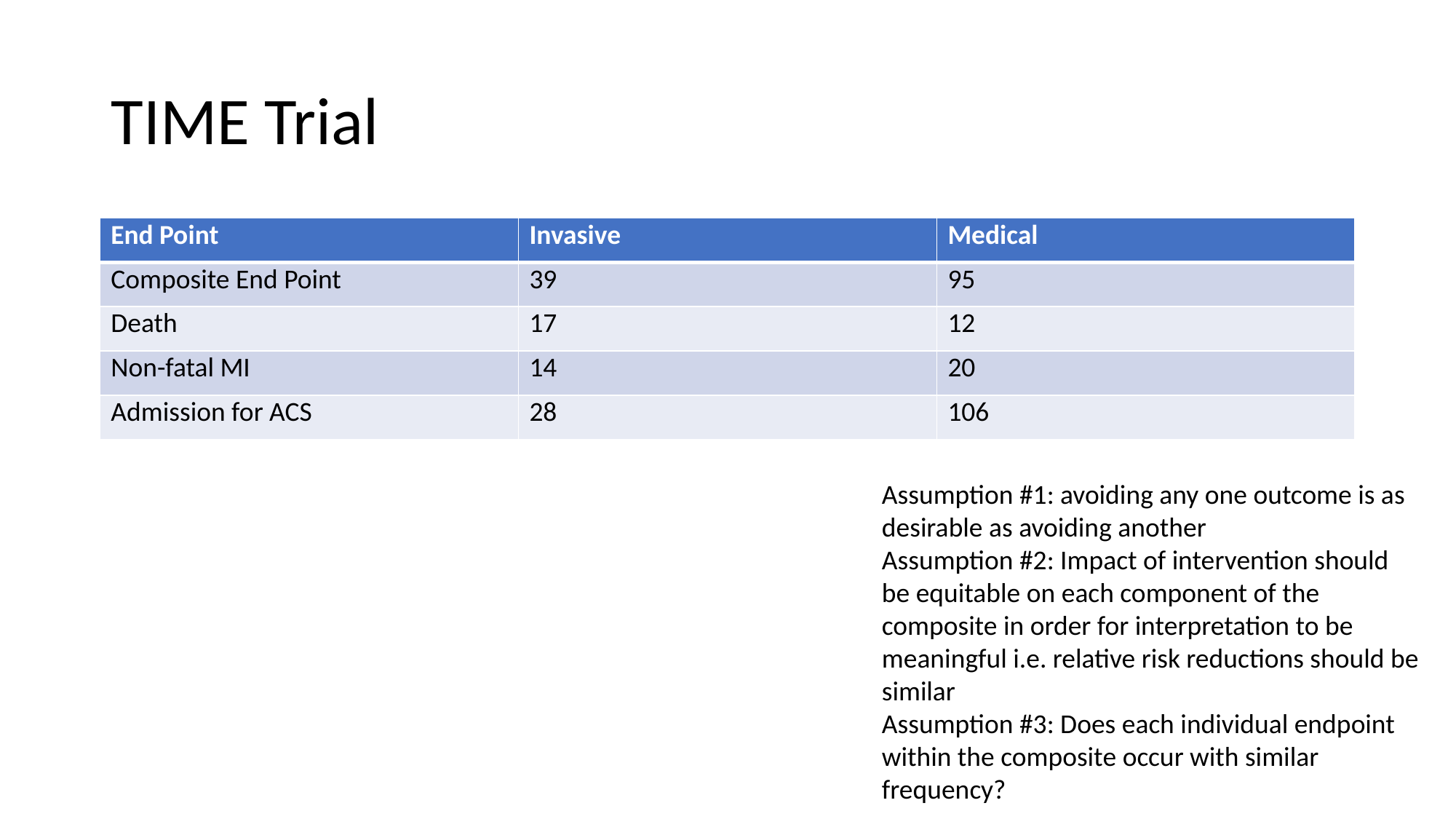

# TIME Trial
| End Point | Invasive | Medical |
| --- | --- | --- |
| Composite End Point | 39 | 95 |
| Death | 17 | 12 |
| Non-fatal MI | 14 | 20 |
| Admission for ACS | 28 | 106 |
Assumption #1: avoiding any one outcome is as desirable as avoiding another
Assumption #2: Impact of intervention should be equitable on each component of the composite in order for interpretation to be meaningful i.e. relative risk reductions should be similar
Assumption #3: Does each individual endpoint within the composite occur with similar frequency?